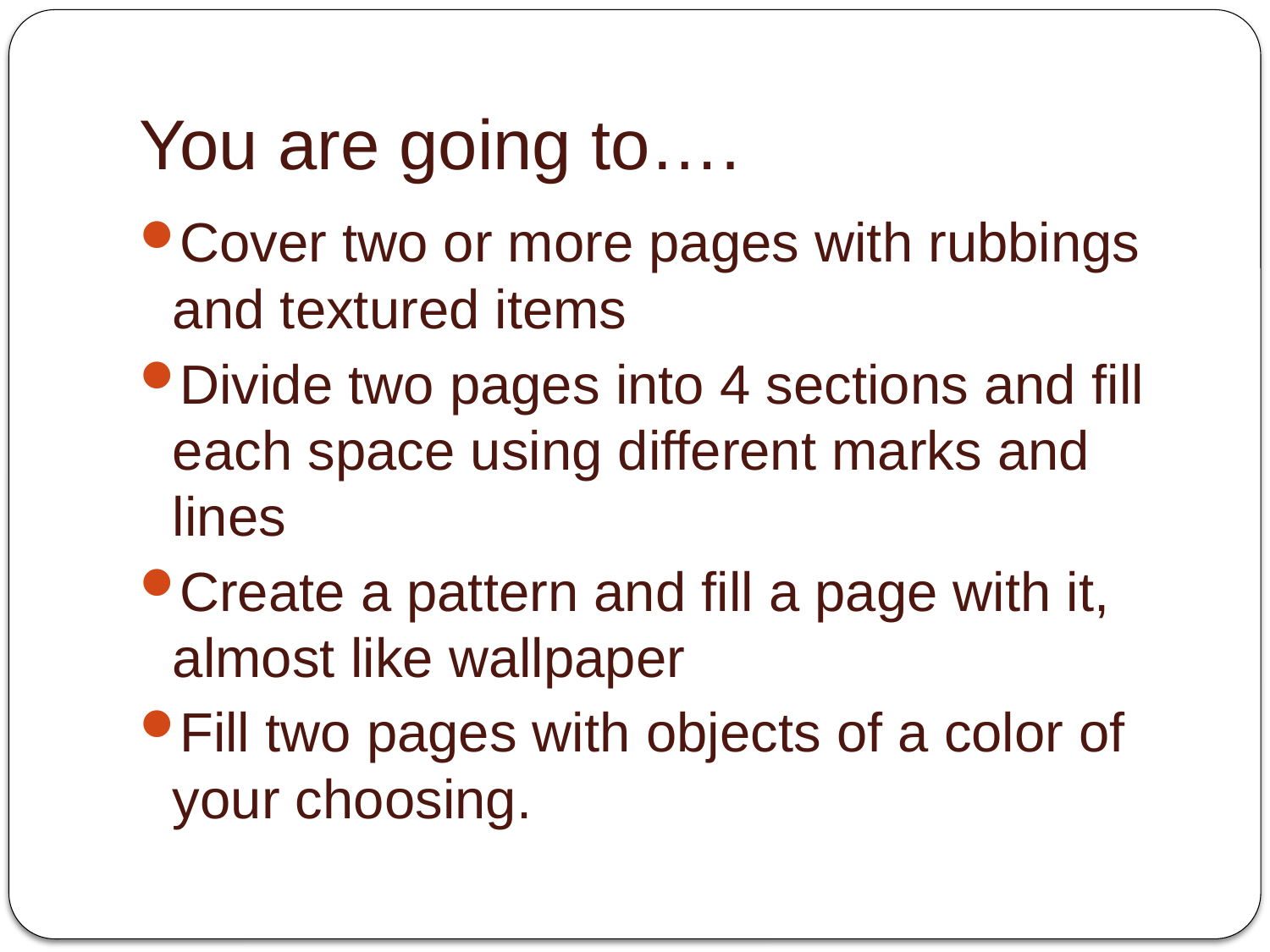

# You are going to….
Cover two or more pages with rubbings and textured items
Divide two pages into 4 sections and fill each space using different marks and lines
Create a pattern and fill a page with it, almost like wallpaper
Fill two pages with objects of a color of your choosing.